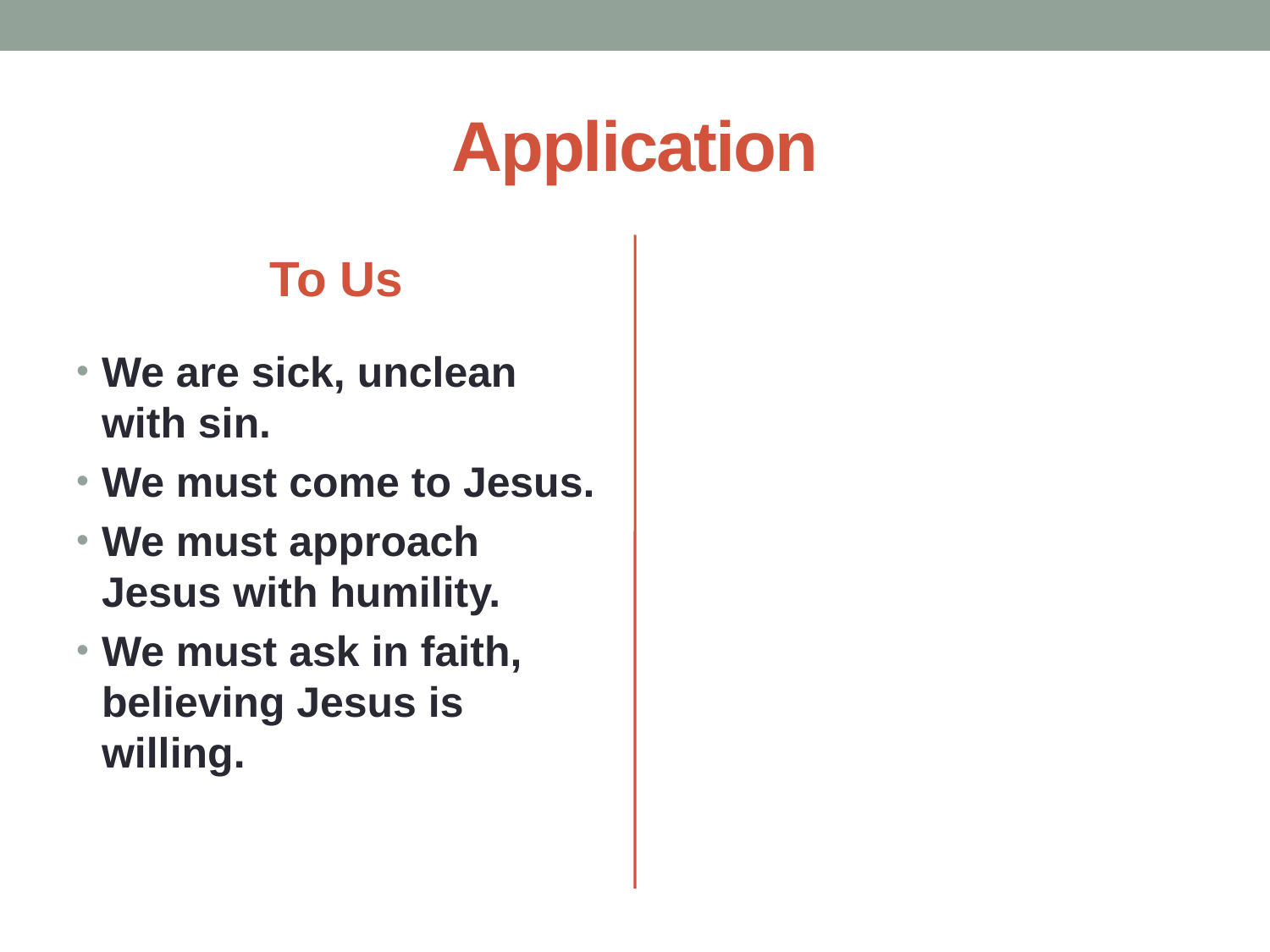

# Application
To Us
We are sick, unclean with sin.
We must come to Jesus.
We must approach Jesus with humility.
We must ask in faith, believing Jesus is willing.